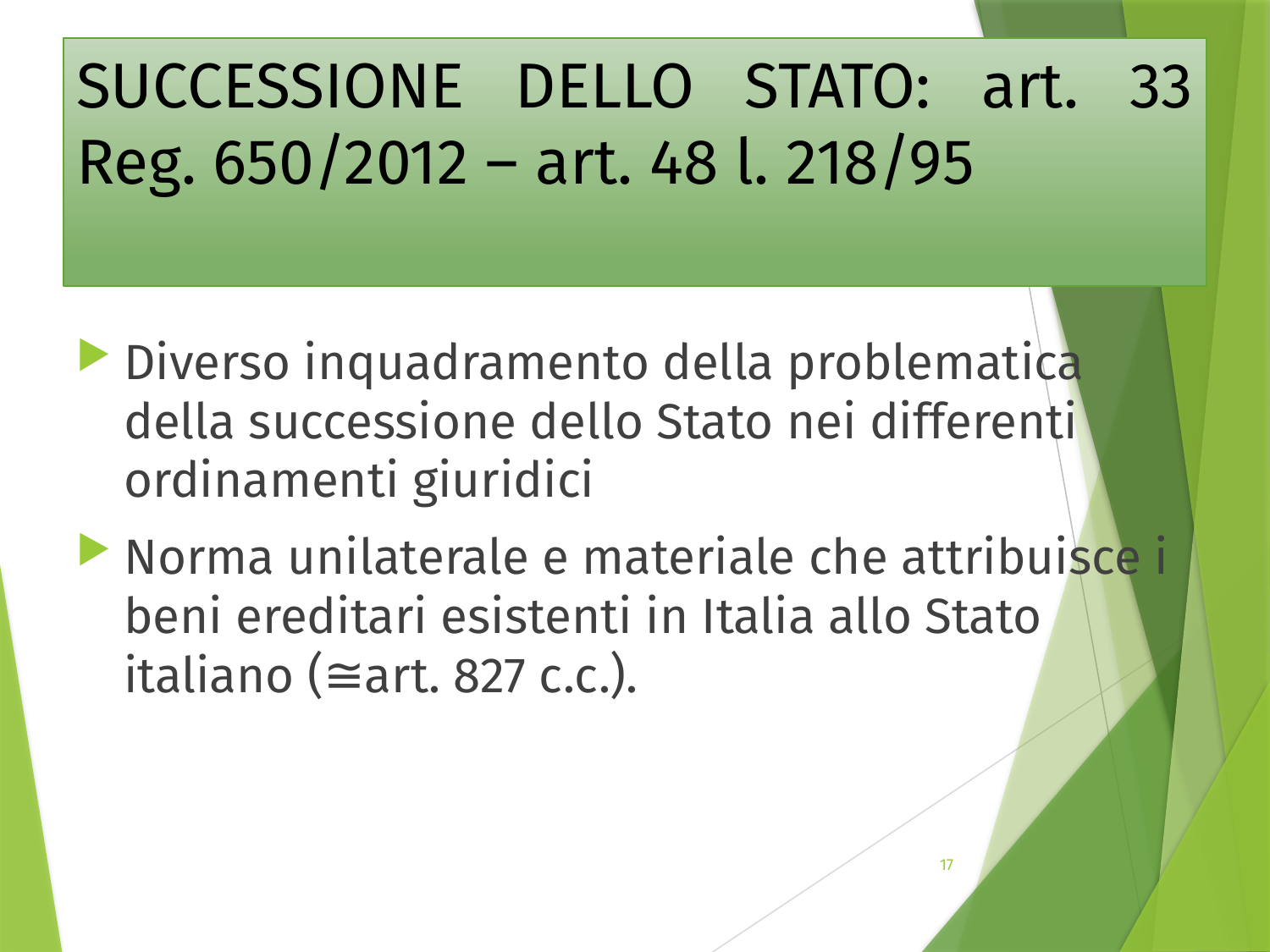

# SUCCESSIONE DELLO STATO: art. 33 Reg. 650/2012 – art. 48 l. 218/95
Diverso inquadramento della problematica della successione dello Stato nei differenti ordinamenti giuridici
Norma unilaterale e materiale che attribuisce i beni ereditari esistenti in Italia allo Stato italiano (≅art. 827 c.c.).
17